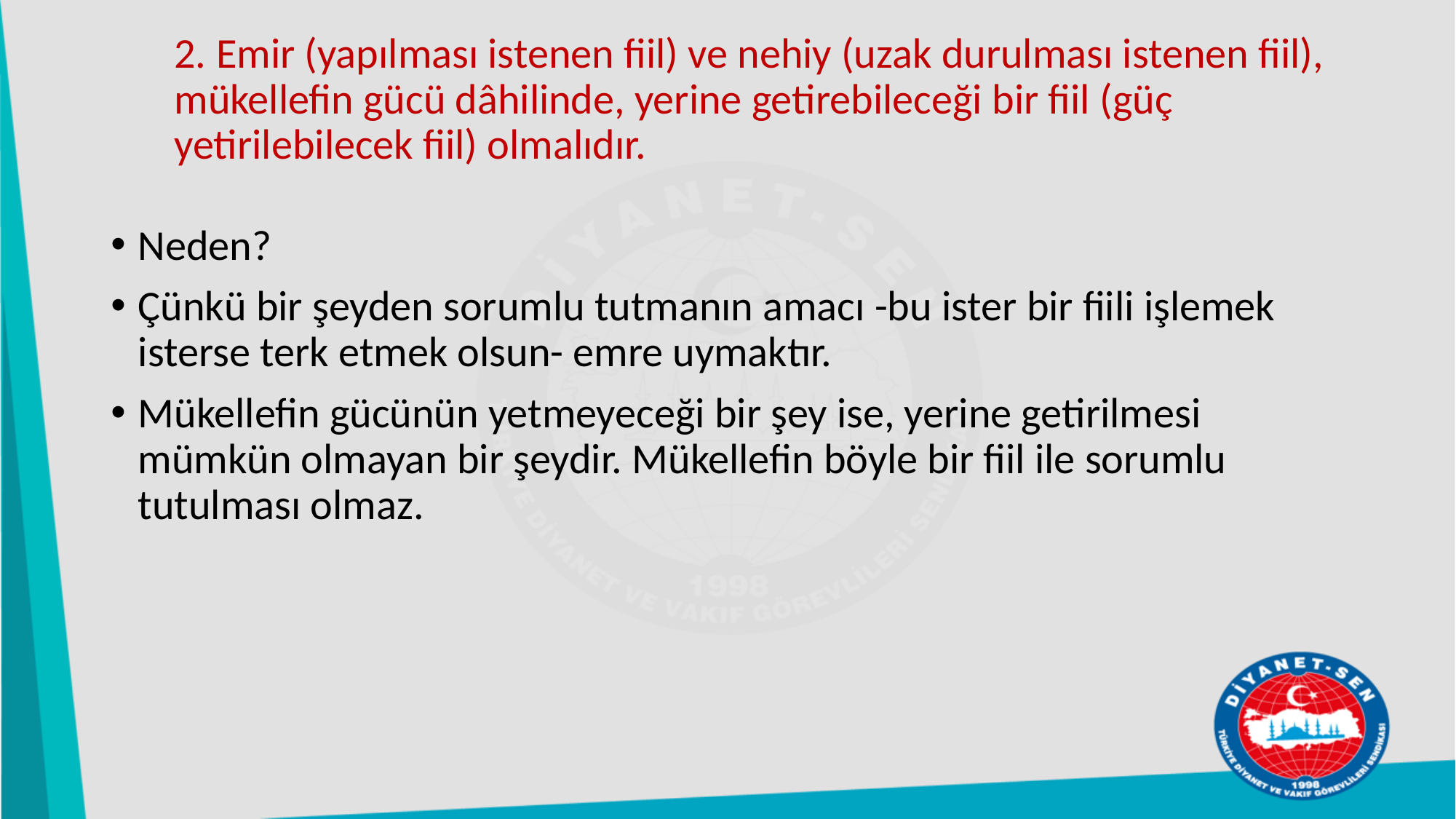

# 2. Emir (yapılması istenen fiil) ve nehiy (uzak durulması istenen fiil), mükellefin gücü dâhilinde, yerine getirebileceği bir fiil (güç yetirilebilecek fiil) olmalıdır.
Neden?
Çünkü bir şeyden sorumlu tutmanın amacı -bu ister bir fiili işlemek isterse terk etmek olsun- emre uymaktır.
Mükellefin gücünün yetmeyeceği bir şey ise, yerine getirilmesi mümkün olmayan bir şeydir. Mükellefin böyle bir fiil ile sorumlu tutulması olmaz.